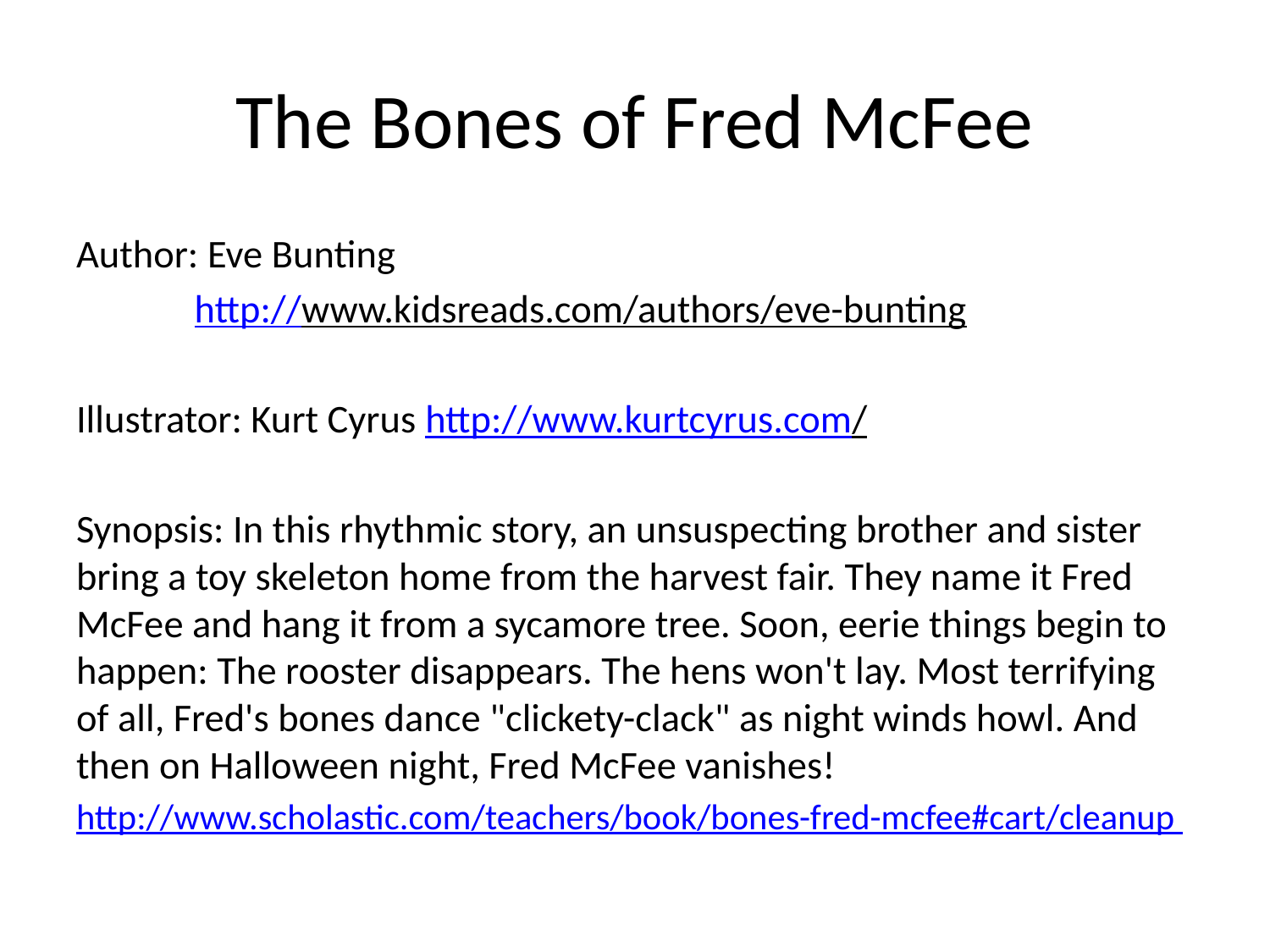

# The Bones of Fred McFee
Author: Eve Bunting
	http://www.kidsreads.com/authors/eve-bunting

Illustrator: Kurt Cyrus http://www.kurtcyrus.com/

Synopsis: In this rhythmic story, an unsuspecting brother and sister bring a toy skeleton home from the harvest fair. They name it Fred McFee and hang it from a sycamore tree. Soon, eerie things begin to happen: The rooster disappears. The hens won't lay. Most terrifying of all, Fred's bones dance "clickety-clack" as night winds howl. And then on Halloween night, Fred McFee vanishes!
http://www.scholastic.com/teachers/book/bones-fred-mcfee#cart/cleanup